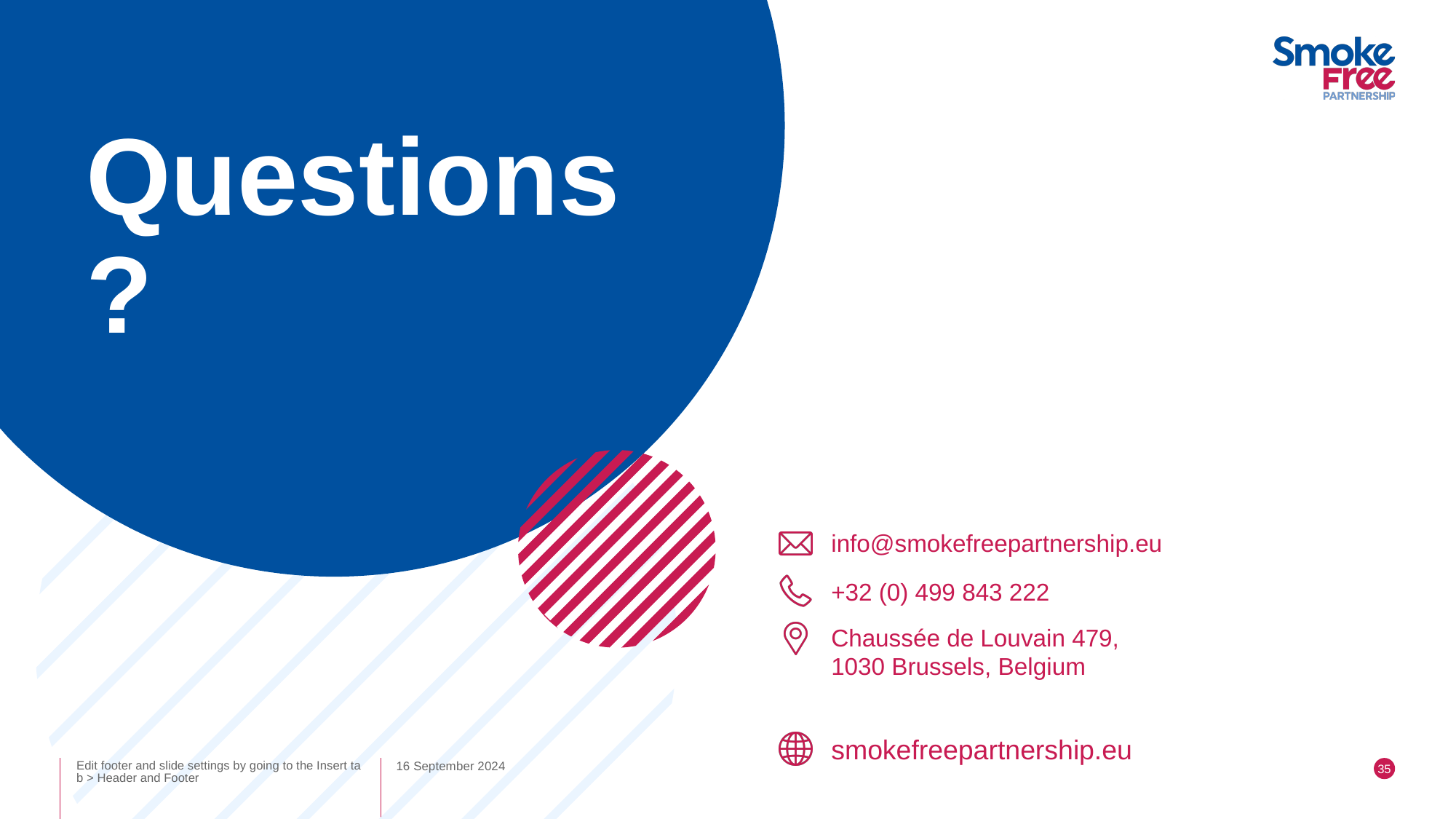

Questions?
info@smokefreepartnership.eu
+32 (0) 499 843 222
Chaussée de Louvain 479,
1030 Brussels, Belgium
smokefreepartnership.eu
Edit footer and slide settings by going to the Insert tab > Header and Footer
16 September 2024
35